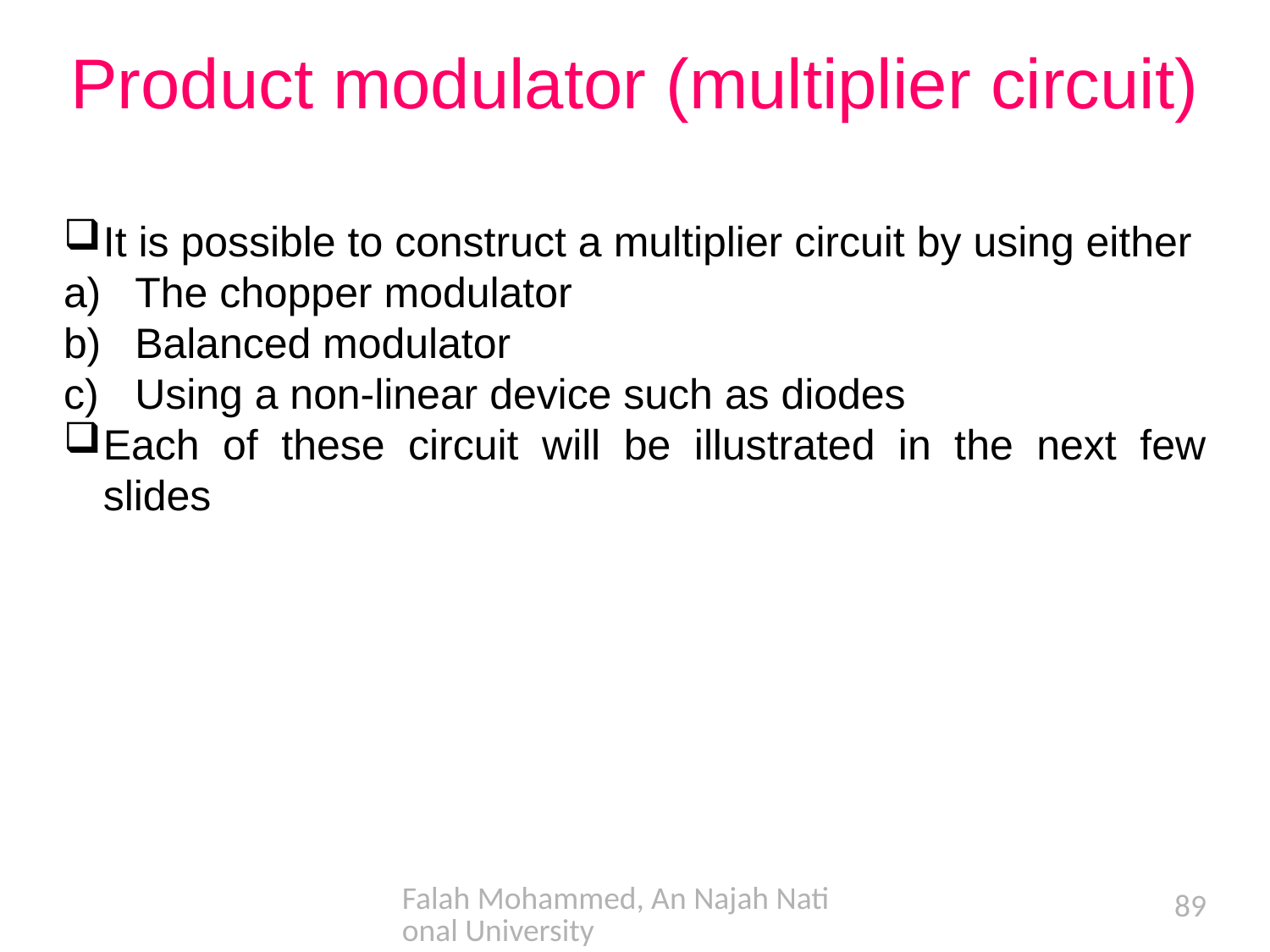

# Product modulator (multiplier circuit)
It is possible to construct a multiplier circuit by using either
The chopper modulator
Balanced modulator
Using a non-linear device such as diodes
Each of these circuit will be illustrated in the next few slides
Falah Mohammed, An Najah National University
89